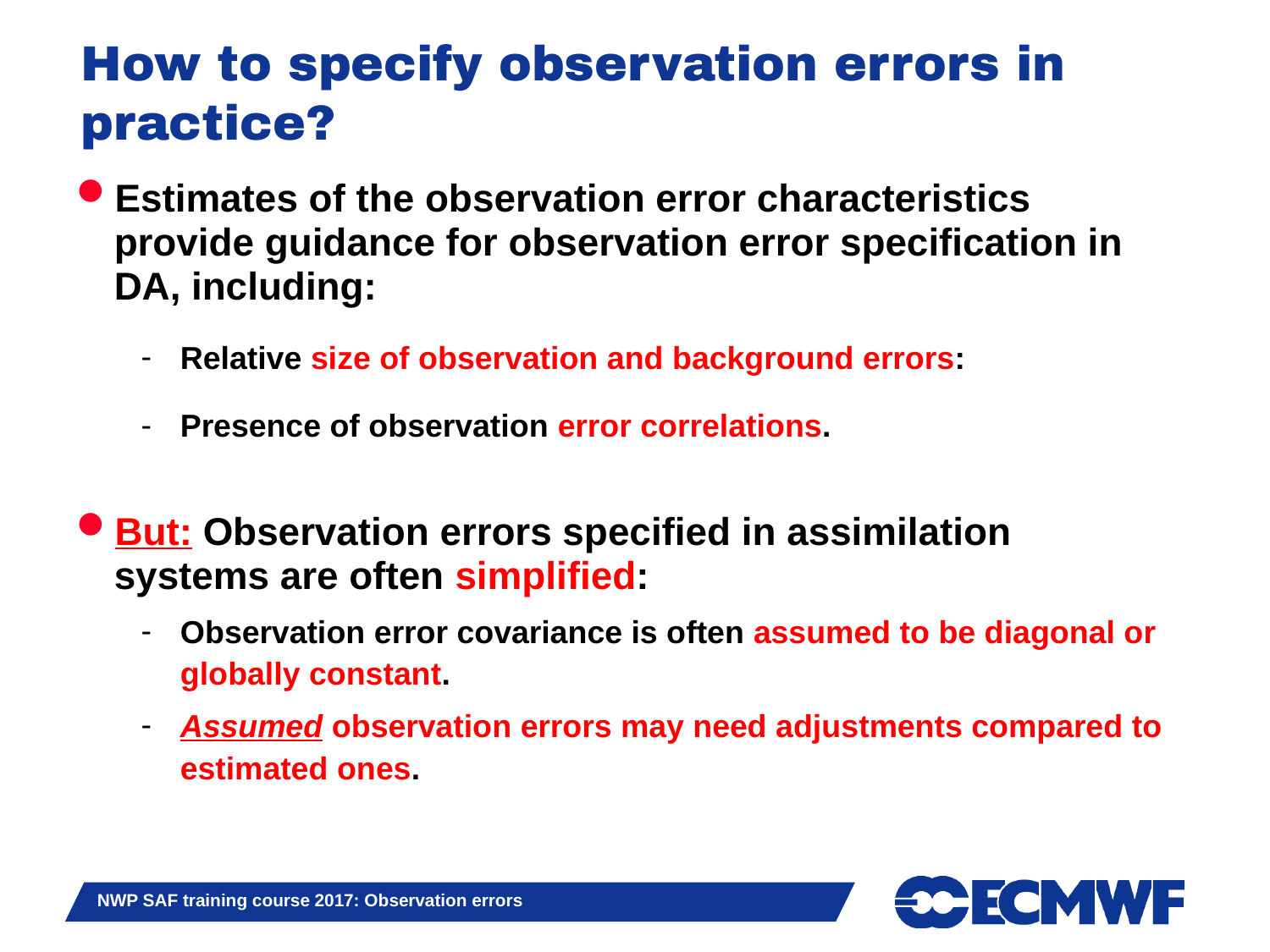

# How to specify observation errors in practice?
Estimates of the observation error characteristics provide guidance for observation error specification in DA, including:
Relative size of observation and background errors:
Presence of observation error correlations.

But: Observation errors specified in assimilation systems are often simplified:
Observation error covariance is often assumed to be diagonal or globally constant.
Assumed observation errors may need adjustments compared to estimated ones.
NWP SAF training course 2017: Observation errors